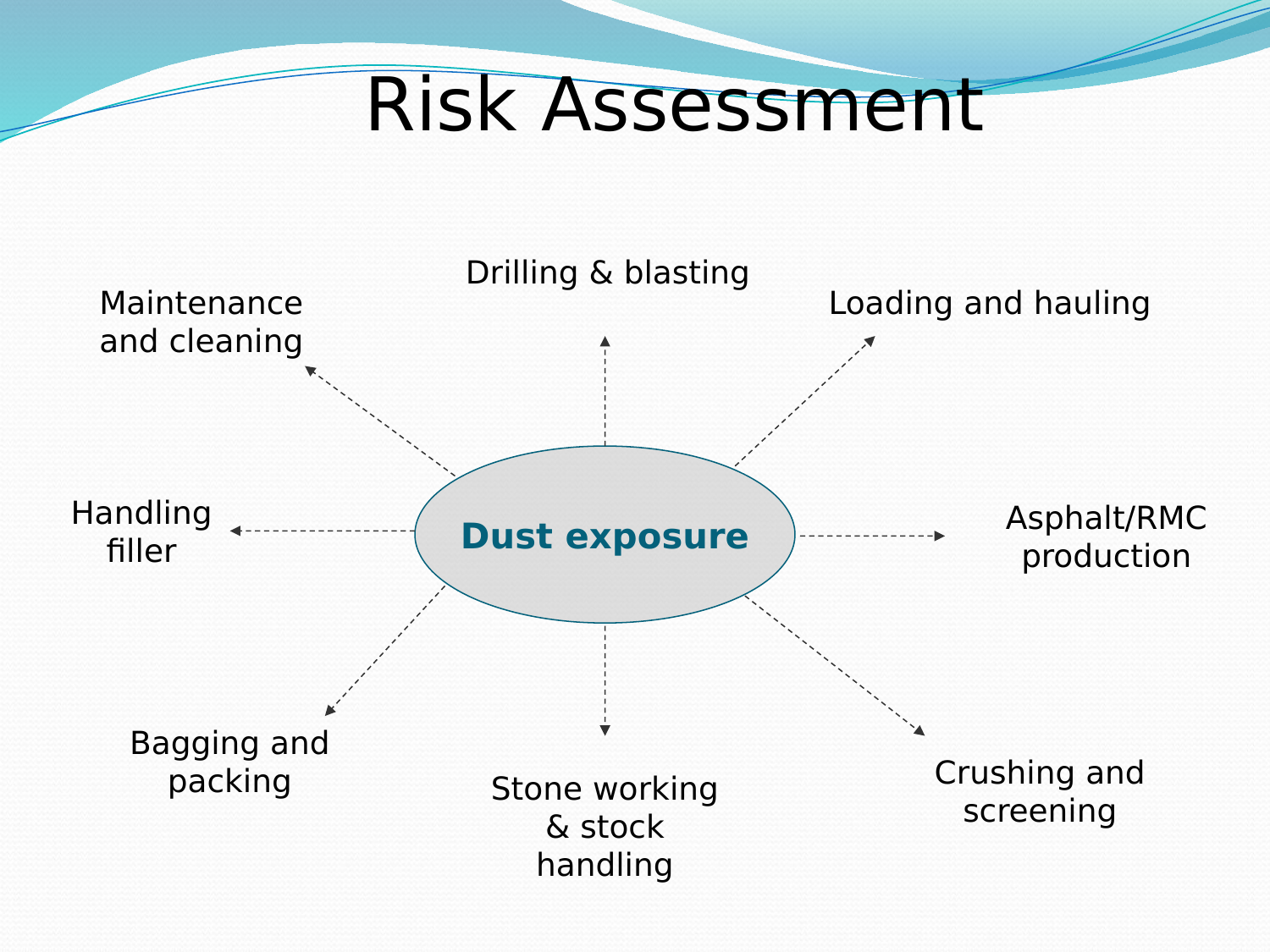

Risk Assessment
Drilling & blasting
Maintenance and cleaning
Loading and hauling

Dust exposure
Handling filler
Asphalt/RMC production

Bagging and packing
Crushing and screening
Stone working & stock handling